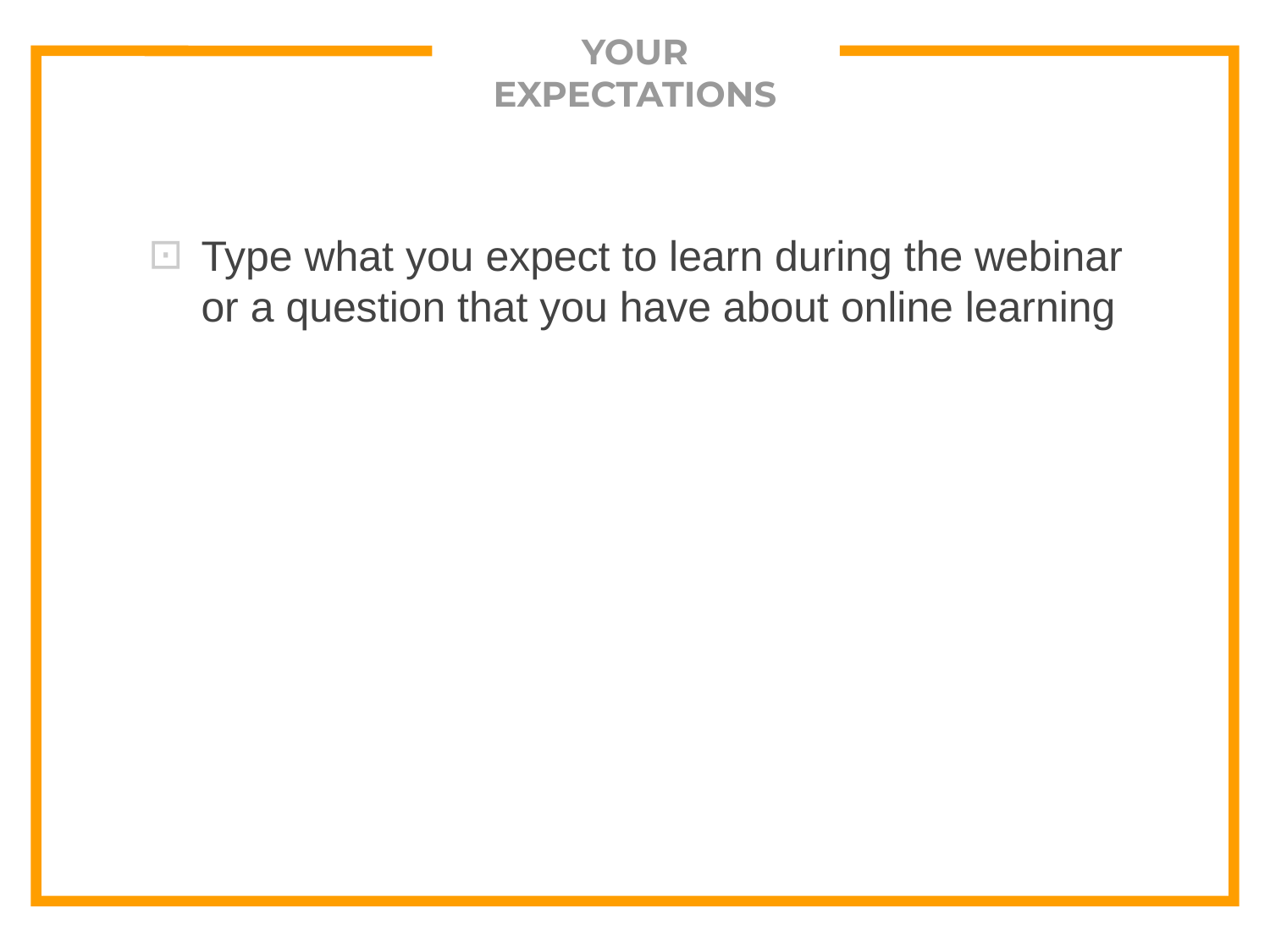

# YOUR EXPECTATIONS
Type what you expect to learn during the webinar or a question that you have about online learning